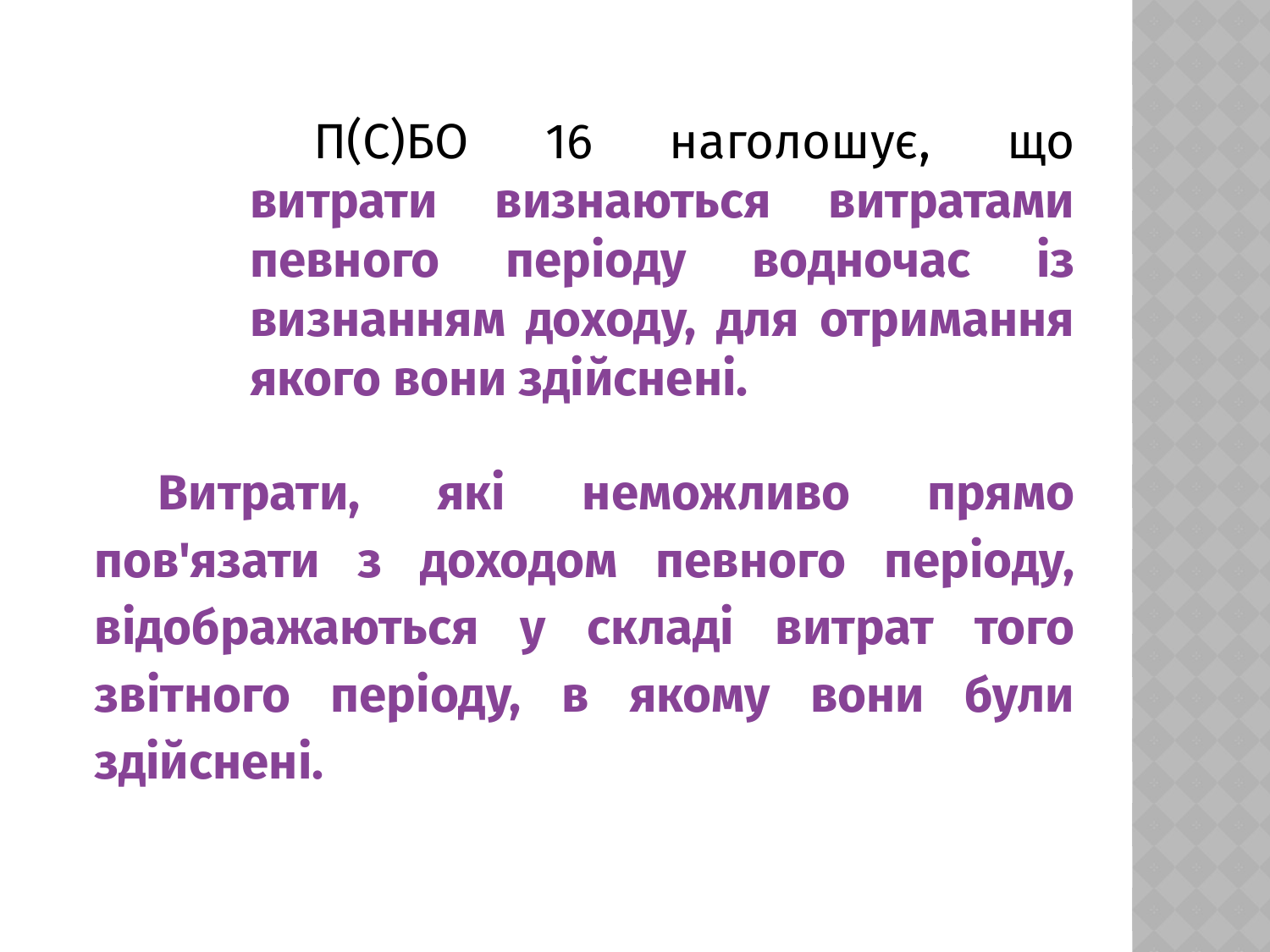

П(С)БО 16 наголошує, що витрати визнаються витратами певного періоду водночас із визнанням доходу, для отримання якого вони здійснені.
Витрати, які неможливо прямо пов'язати з доходом певного періоду, відображаються у складі витрат того звітного періоду, в якому вони були здійснені.